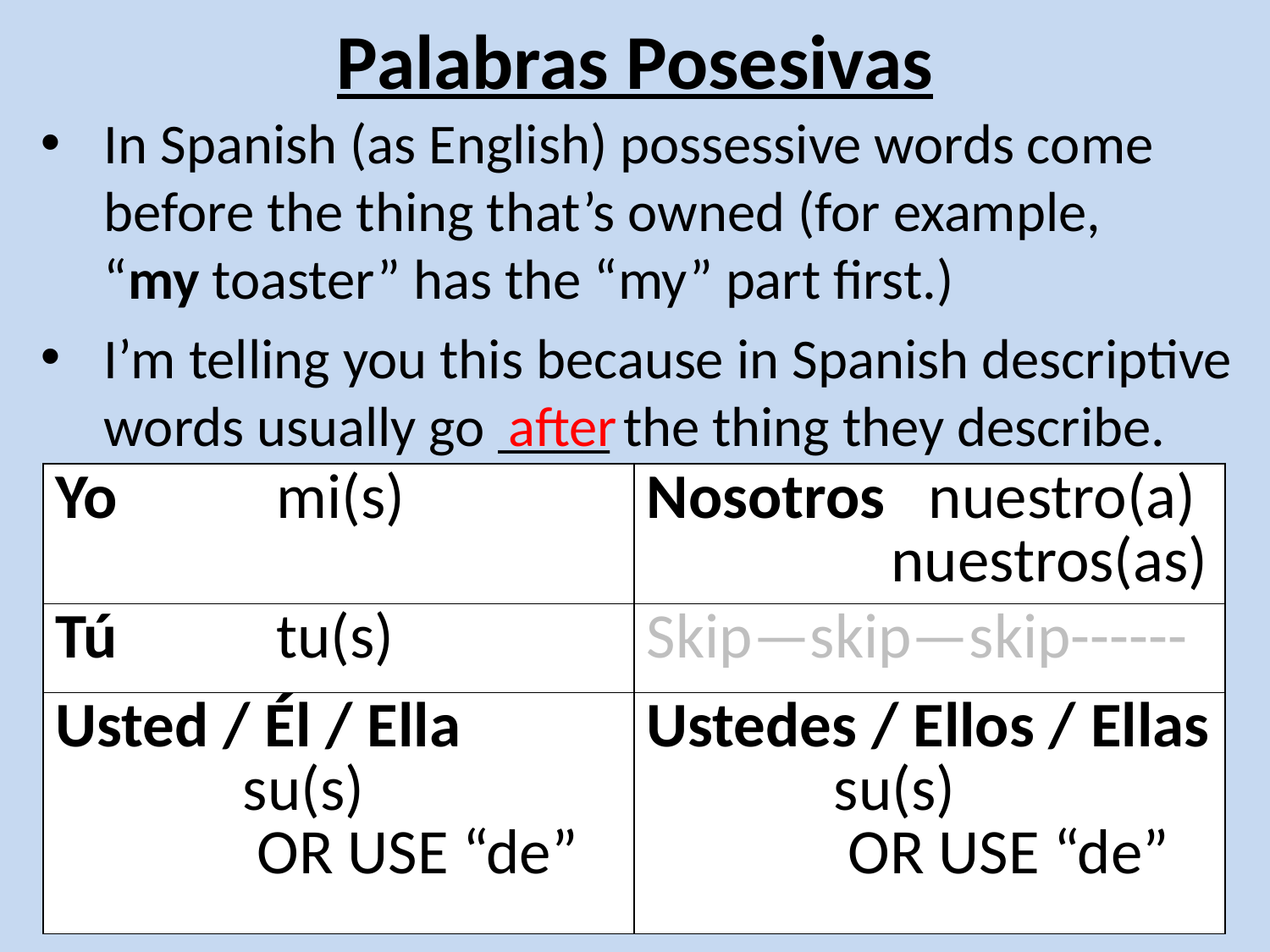

# Palabras Posesivas
In Spanish (as English) possessive words come before the thing that’s owned (for example,
“my toaster” has the “my” part first.)
I’m telling you this because in Spanish descriptive words usually go ____ the thing they describe.
after
| Yo mi(s) | Nosotros nuestro(a) nuestros(as) |
| --- | --- |
| Tú tu(s) | Skip—skip—skip------ |
| Usted / Él / Ella su(s) OR USE “de” | Ustedes / Ellos / Ellas su(s) OR USE “de” |